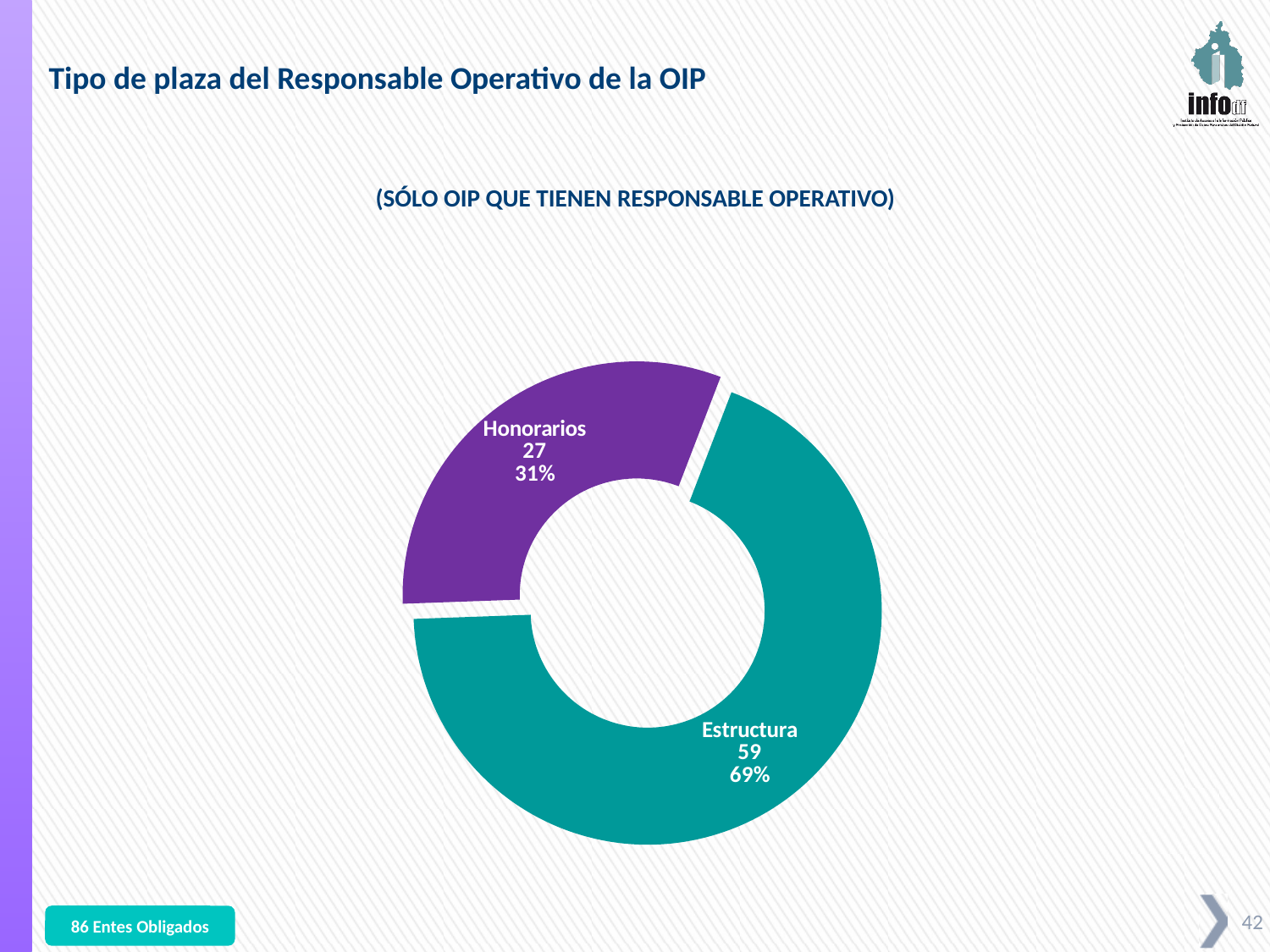

Tipo de plaza del Responsable Operativo de la OIP
(SÓLO OIP QUE TIENEN RESPONSABLE OPERATIVO)

### Chart

| Category | Columna1 |
|---|---|
| Estructura | 59.0 |
| Honorarios | 27.0 |
86 Entes Obligados